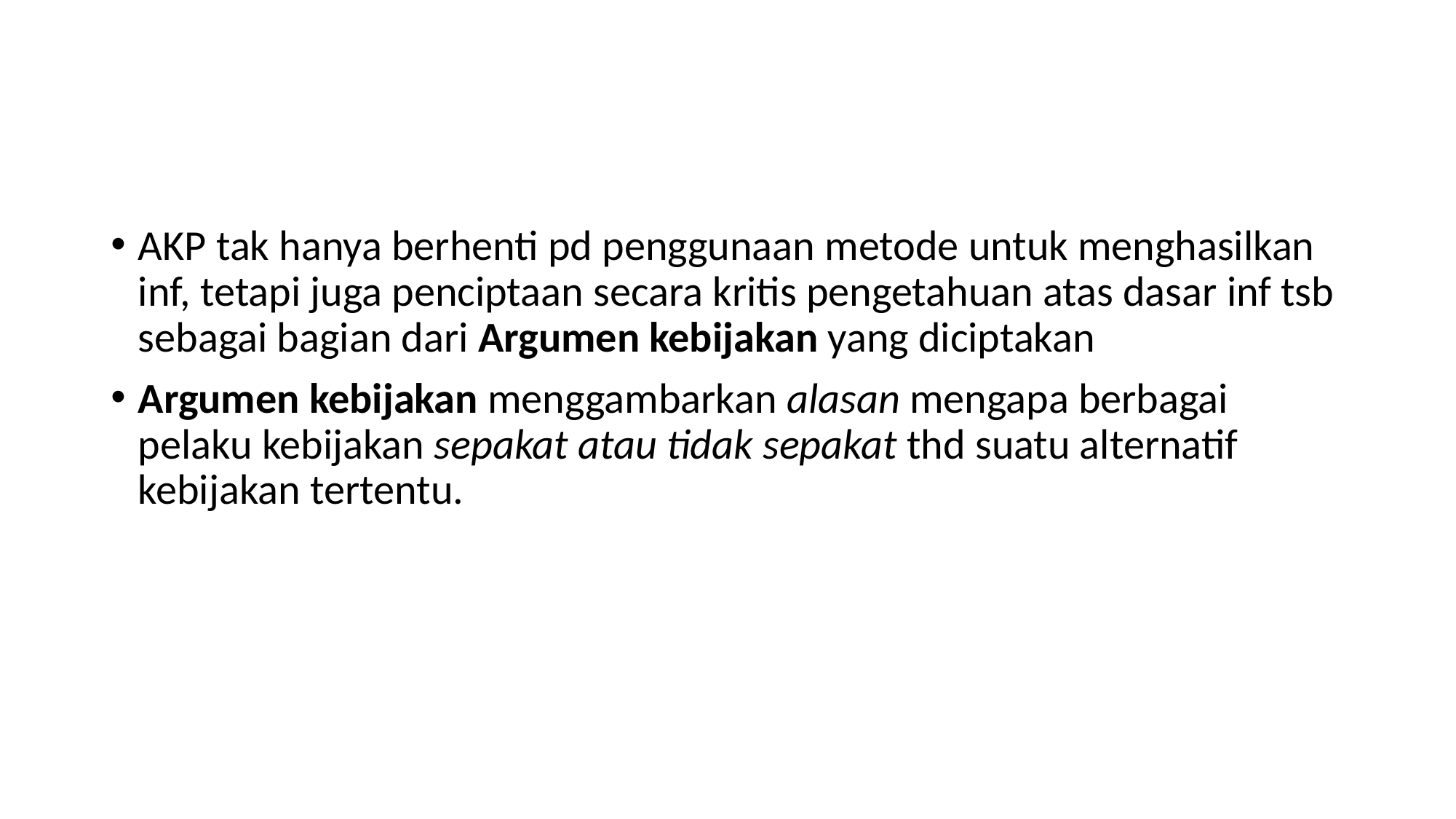

AKP tak hanya berhenti pd penggunaan metode untuk menghasilkan inf, tetapi juga penciptaan secara kritis pengetahuan atas dasar inf tsb sebagai bagian dari Argumen kebijakan yang diciptakan
Argumen kebijakan menggambarkan alasan mengapa berbagai pelaku kebijakan sepakat atau tidak sepakat thd suatu alternatif kebijakan tertentu.